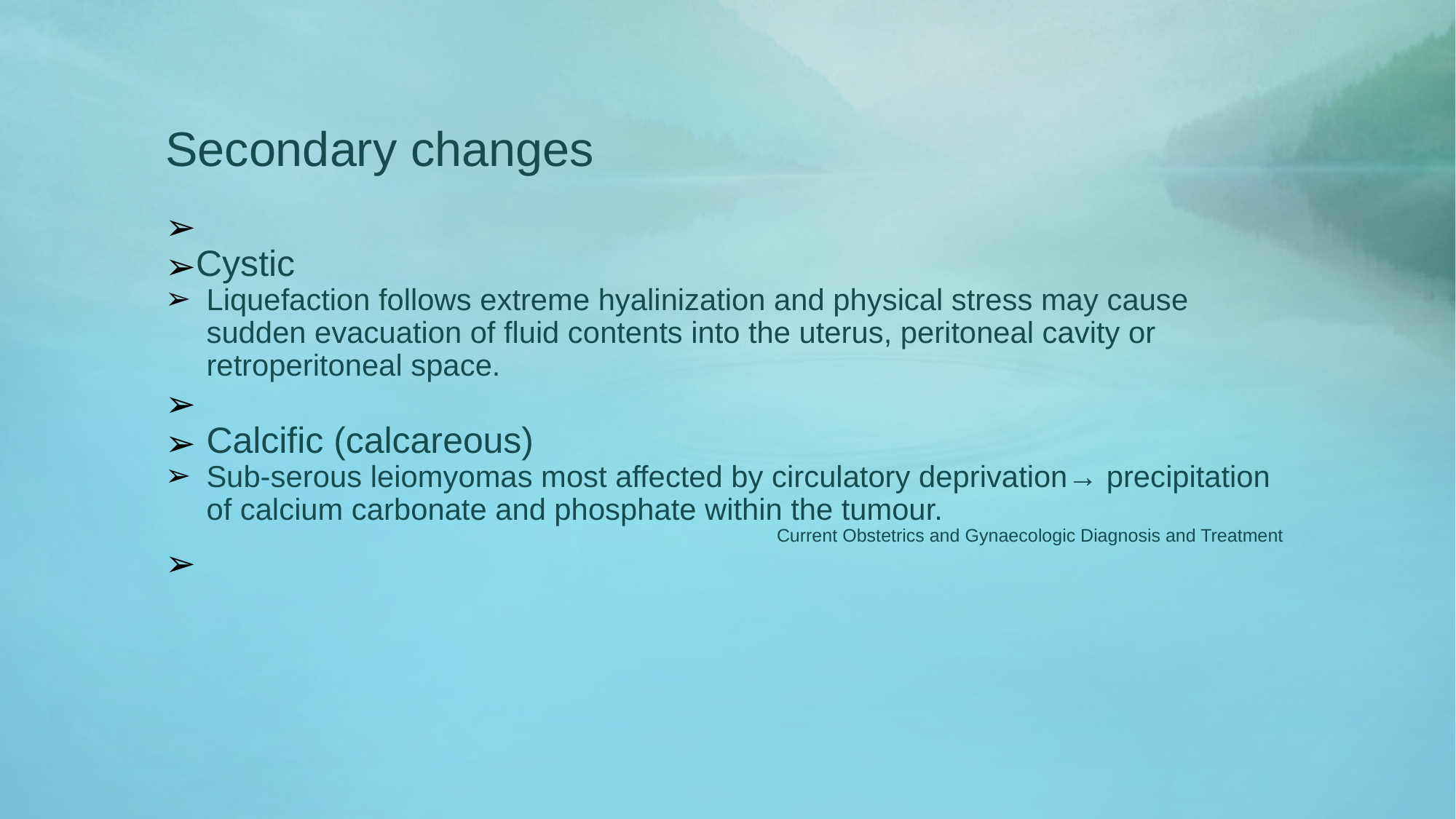

Secondary changes

Cystic
Liquefaction follows extreme hyalinization and physical stress may cause sudden evacuation of fluid contents into the uterus, peritoneal cavity or retroperitoneal space.

Calcific (calcareous)
Sub-serous leiomyomas most affected by circulatory deprivation→ precipitation of calcium carbonate and phosphate within the tumour.
                                                                                                                        Current Obstetrics and Gynaecologic Diagnosis and Treatment